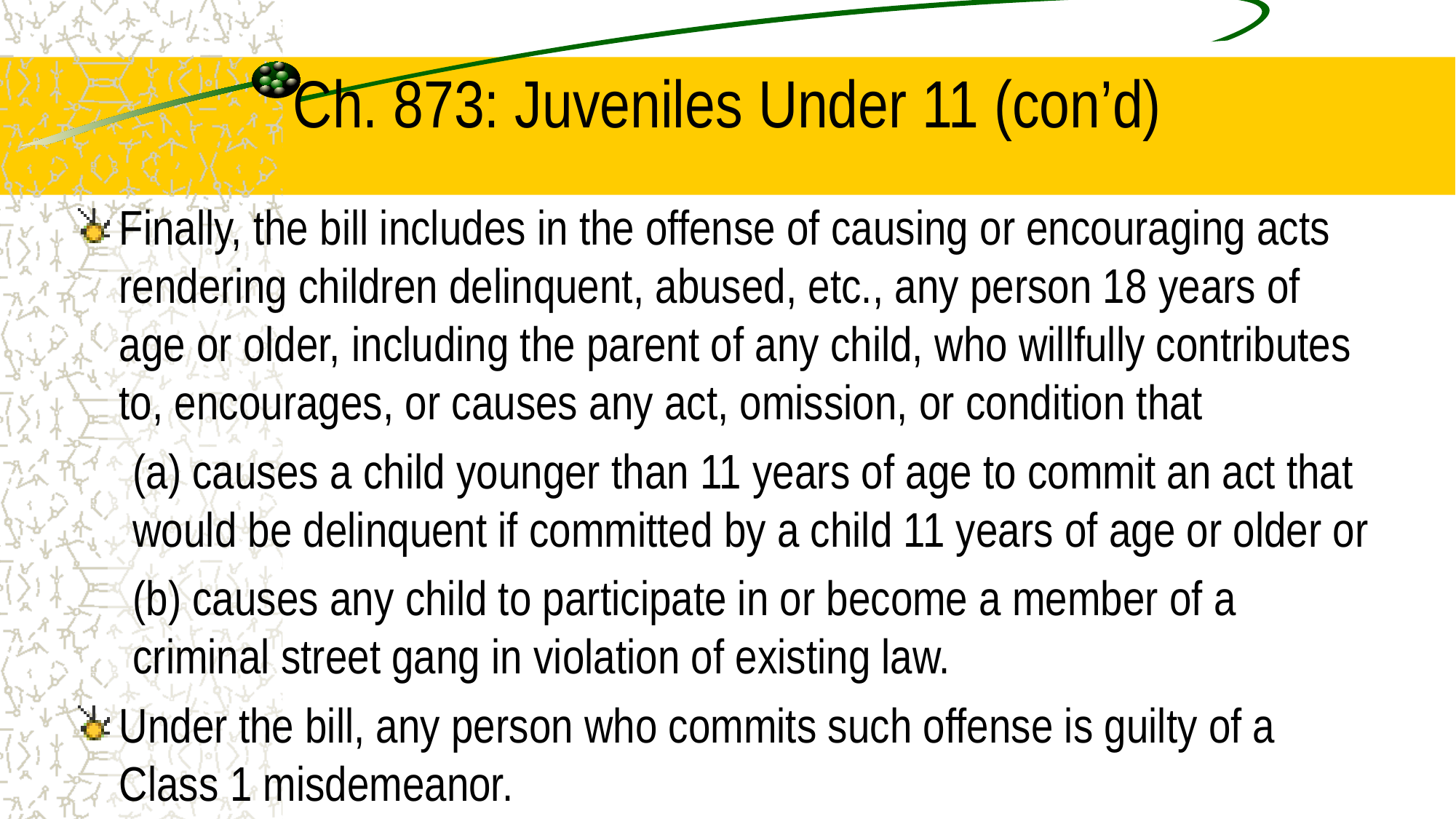

# Ch. 873: Juveniles Under 11 (con’d)
Finally, the bill includes in the offense of causing or encouraging acts rendering children delinquent, abused, etc., any person 18 years of age or older, including the parent of any child, who willfully contributes to, encourages, or causes any act, omission, or condition that
(a) causes a child younger than 11 years of age to commit an act that would be delinquent if committed by a child 11 years of age or older or
(b) causes any child to participate in or become a member of a criminal street gang in violation of existing law.
Under the bill, any person who commits such offense is guilty of a Class 1 misdemeanor.